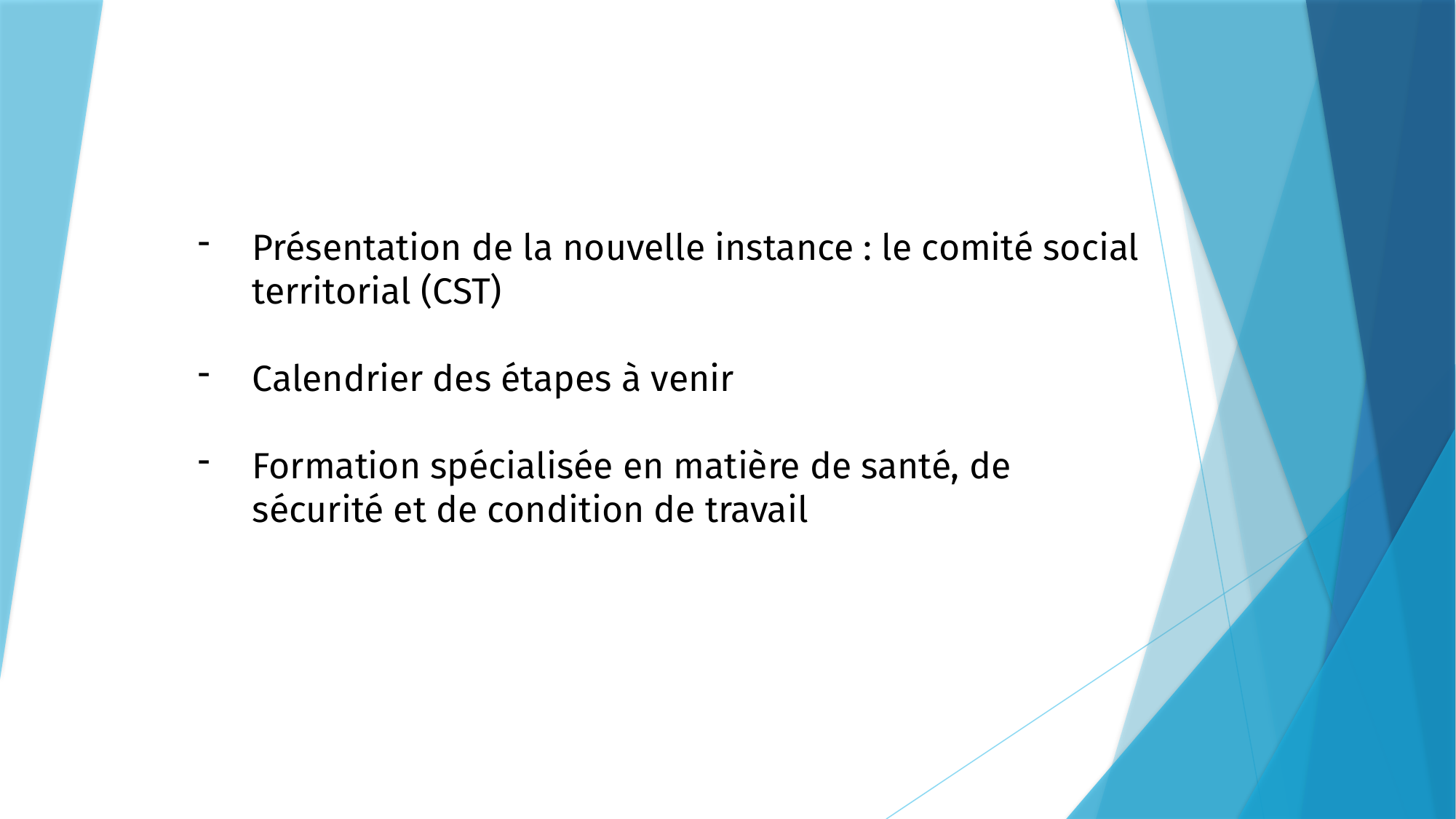

Présentation de la nouvelle instance : le comité social territorial (CST)

Calendrier des étapes à venir

Formation spécialisée en matière de santé, de sécurité et de condition de travail